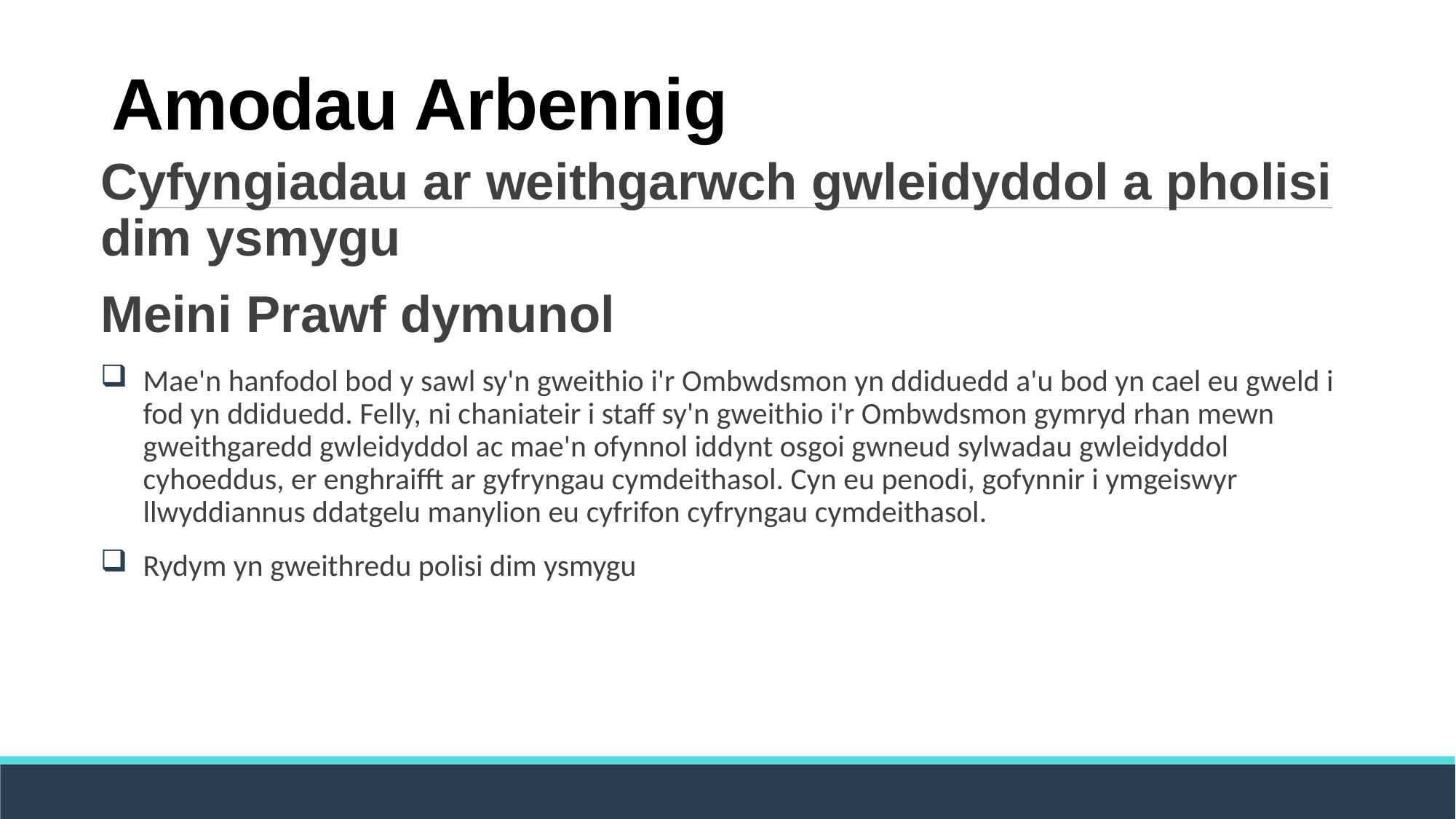

# Amodau Arbennig
Cyfyngiadau ar weithgarwch gwleidyddol a pholisi dim ysmygu
Meini Prawf dymunol
Mae'n hanfodol bod y sawl sy'n gweithio i'r Ombwdsmon yn ddiduedd a'u bod yn cael eu gweld i fod yn ddiduedd. Felly, ni chaniateir i staff sy'n gweithio i'r Ombwdsmon gymryd rhan mewn gweithgaredd gwleidyddol ac mae'n ofynnol iddynt osgoi gwneud sylwadau gwleidyddol cyhoeddus, er enghraifft ar gyfryngau cymdeithasol. Cyn eu penodi, gofynnir i ymgeiswyr llwyddiannus ddatgelu manylion eu cyfrifon cyfryngau cymdeithasol.
Rydym yn gweithredu polisi dim ysmygu